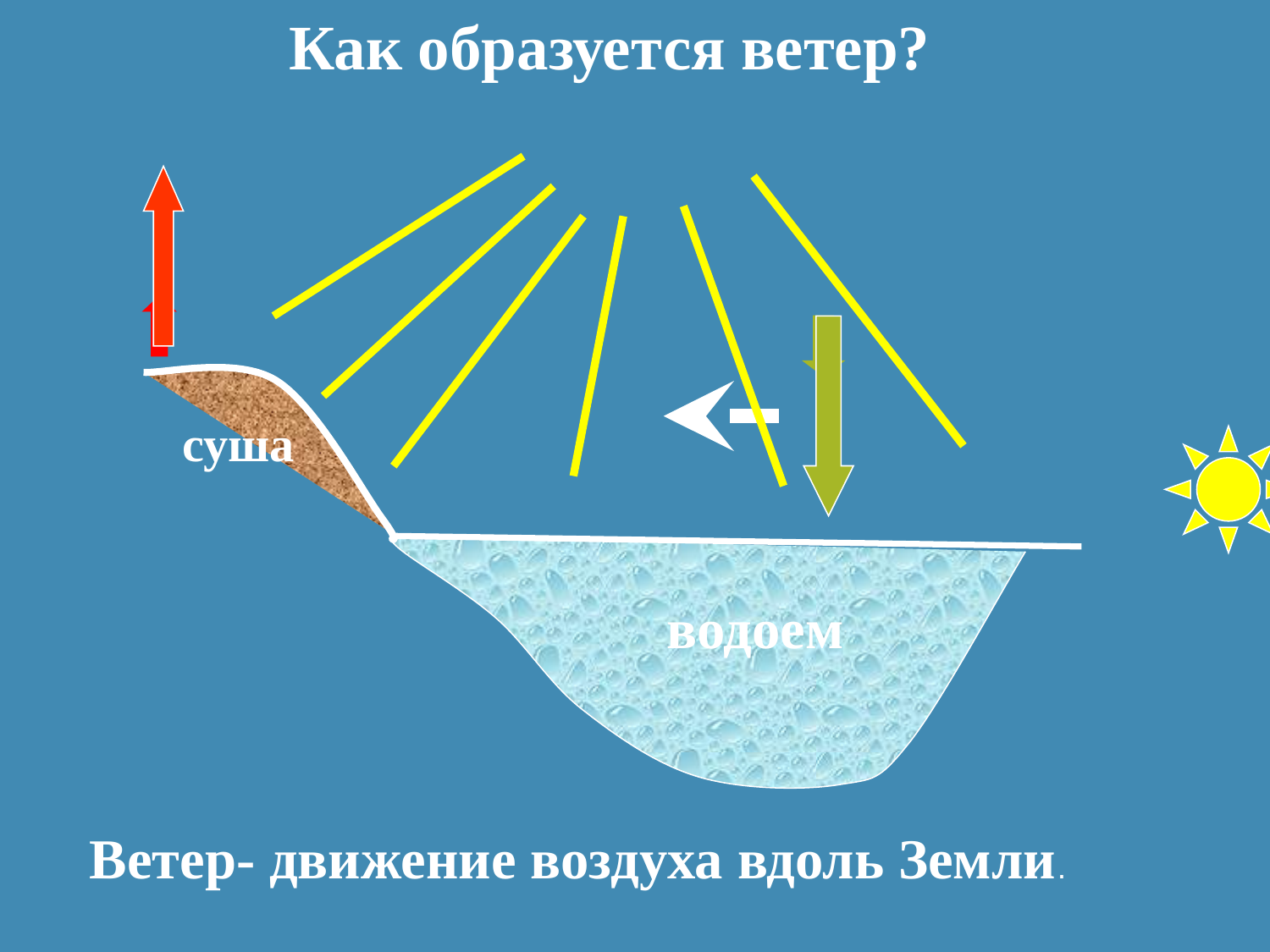

Как образуется ветер?

суша

водоем
Ветер- движение воздуха вдоль Земли.